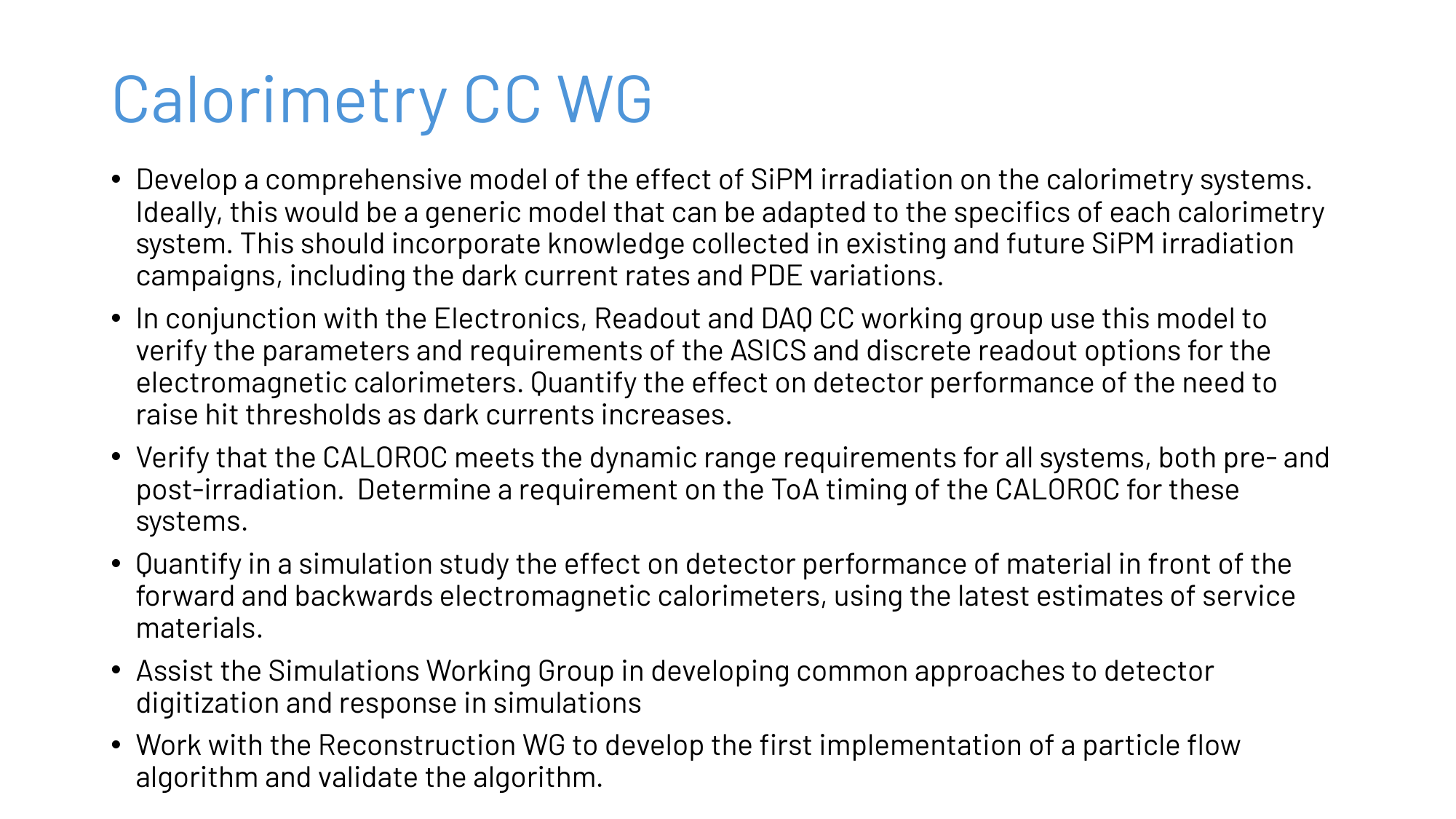

# Calorimetry CC WG
Develop a comprehensive model of the effect of SiPM irradiation on the calorimetry systems. Ideally, this would be a generic model that can be adapted to the specifics of each calorimetry system. This should incorporate knowledge collected in existing and future SiPM irradiation campaigns, including the dark current rates and PDE variations.
In conjunction with the Electronics, Readout and DAQ CC working group use this model to verify the parameters and requirements of the ASICS and discrete readout options for the electromagnetic calorimeters. Quantify the effect on detector performance of the need to raise hit thresholds as dark currents increases.
Verify that the CALOROC meets the dynamic range requirements for all systems, both pre- and post-irradiation.  Determine a requirement on the ToA timing of the CALOROC for these systems.
Quantify in a simulation study the effect on detector performance of material in front of the forward and backwards electromagnetic calorimeters, using the latest estimates of service materials.
Assist the Simulations Working Group in developing common approaches to detector digitization and response in simulations
Work with the Reconstruction WG to develop the first implementation of a particle flow algorithm and validate the algorithm.